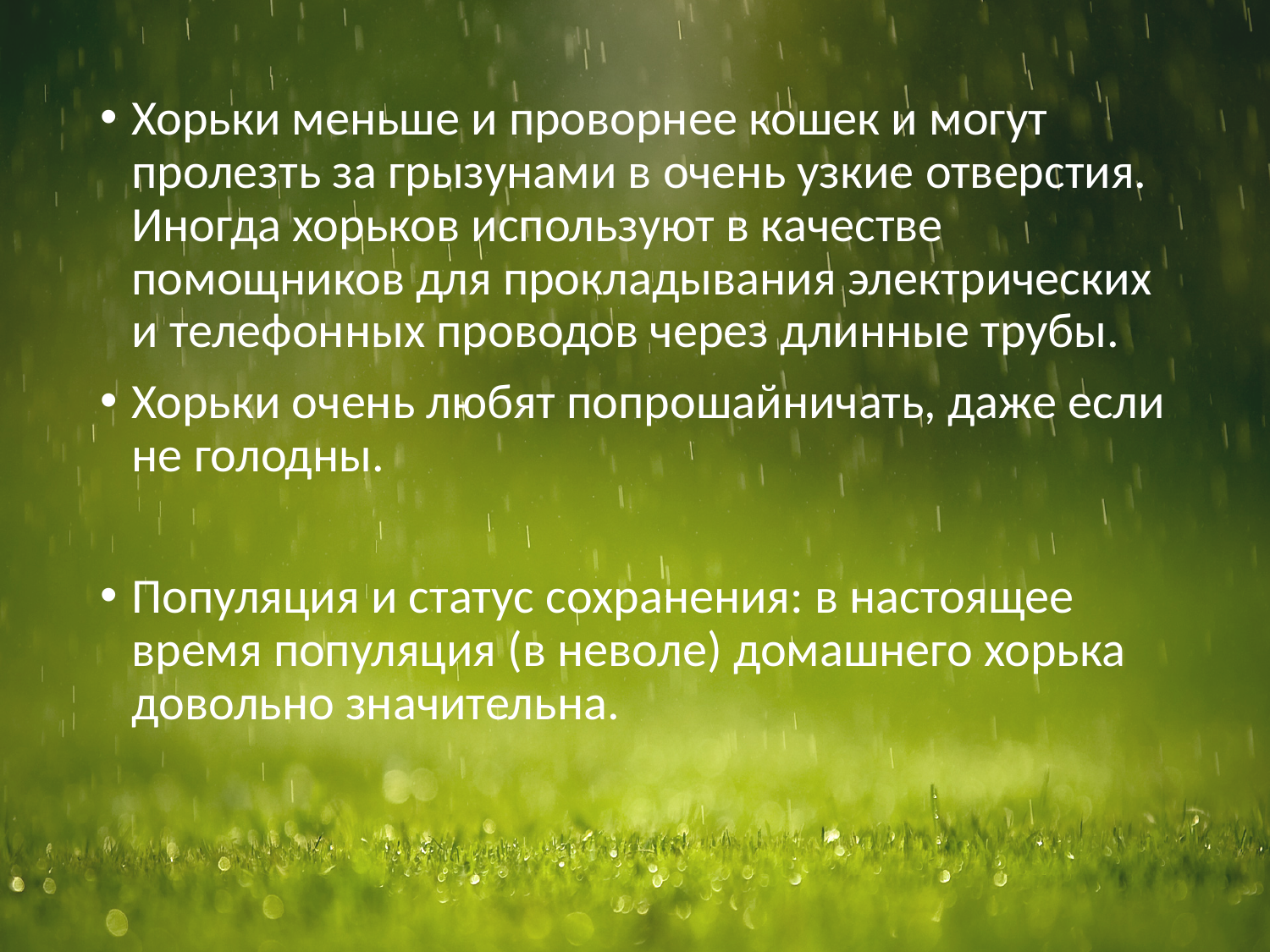

Хорьки меньше и проворнее кошек и могут пролезть за грызунами в очень узкие отверстия. Иногда хорьков используют в качестве помощников для прокладывания электрических и телефонных проводов через длинные трубы.
Хорьки очень любят попрошайничать, даже если не голодны.

Популяция и статус сохранения: в настоящее время популяция (в неволе) домашнего хорька довольно значительна.